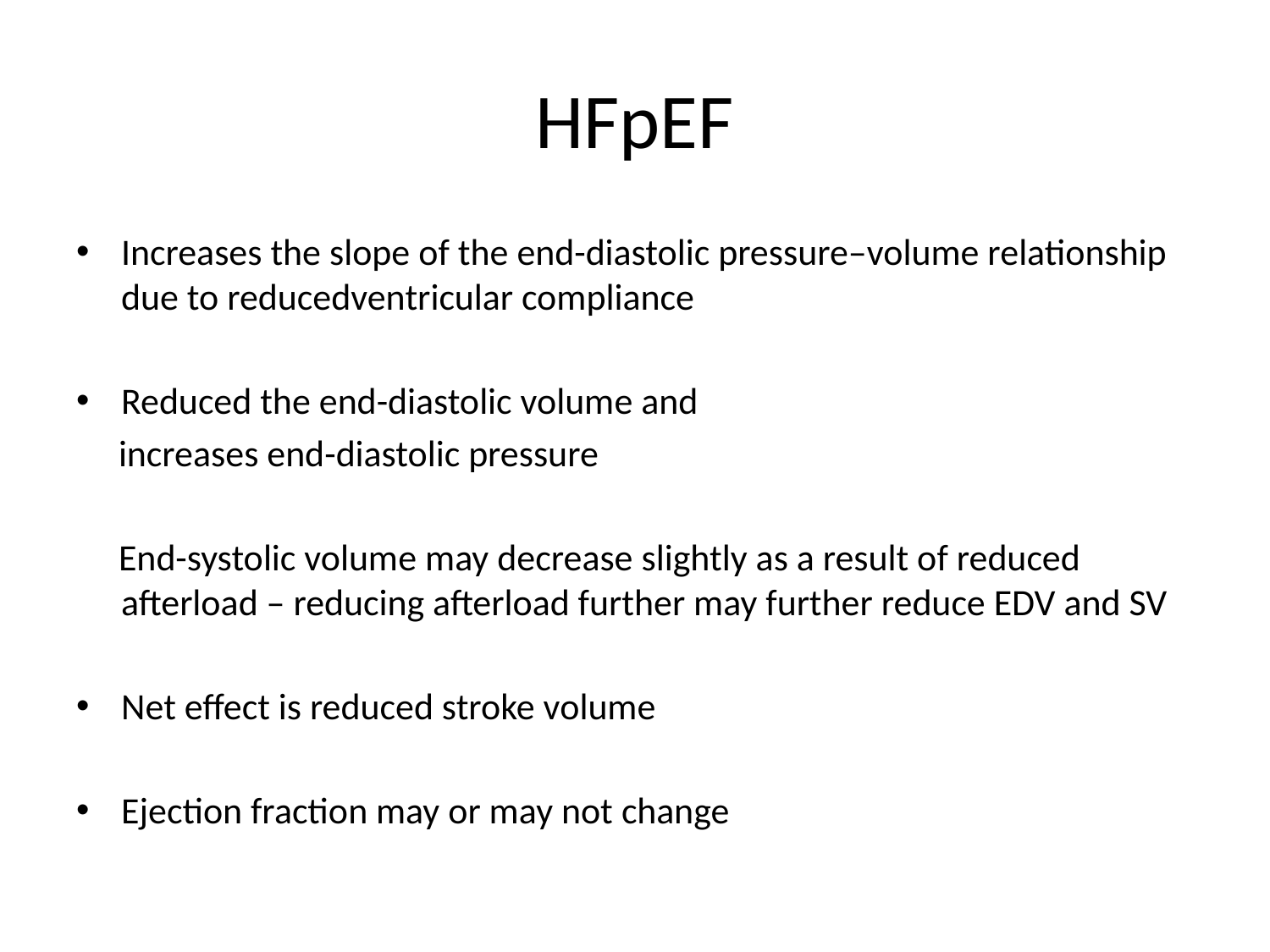

# HFpEF
Increases the slope of the end-diastolic pressure–volume relationship due to reducedventricular compliance

Reduced the end-diastolic volume and
     increases end-diastolic pressure

     End-systolic volume may decrease slightly as a result of reduced afterload – reducing afterload further may further reduce EDV and SV

Net effect is reduced stroke volume

Ejection fraction may or may not change